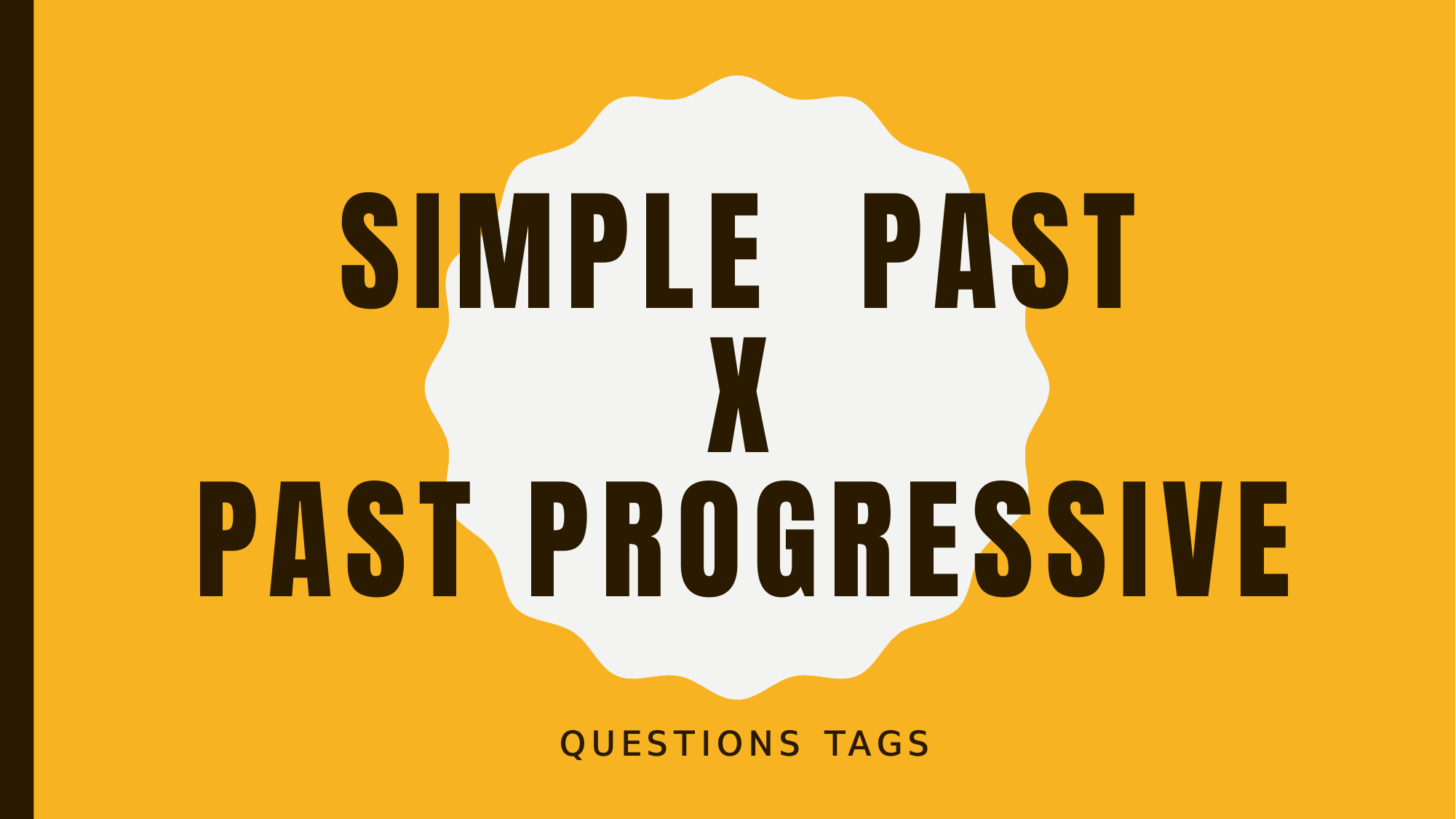

# SIMPLE  PAST X PAST progressive
Questions tags